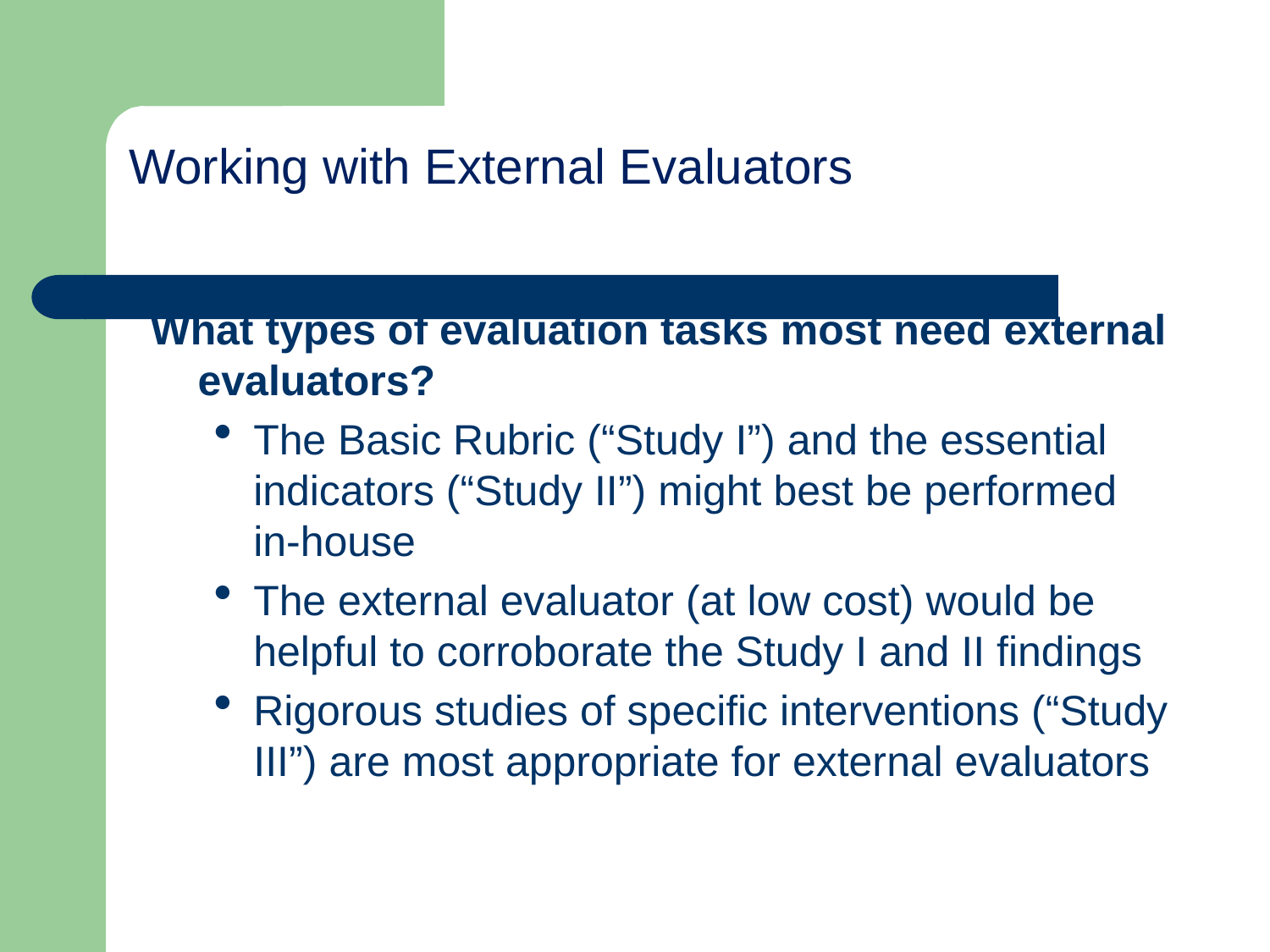

# Working with External Evaluators
What types of evaluation tasks most need external evaluators?
The Basic Rubric (“Study I”) and the essential indicators (“Study II”) might best be performed in-house
The external evaluator (at low cost) would be helpful to corroborate the Study I and II findings
Rigorous studies of specific interventions (“Study III”) are most appropriate for external evaluators